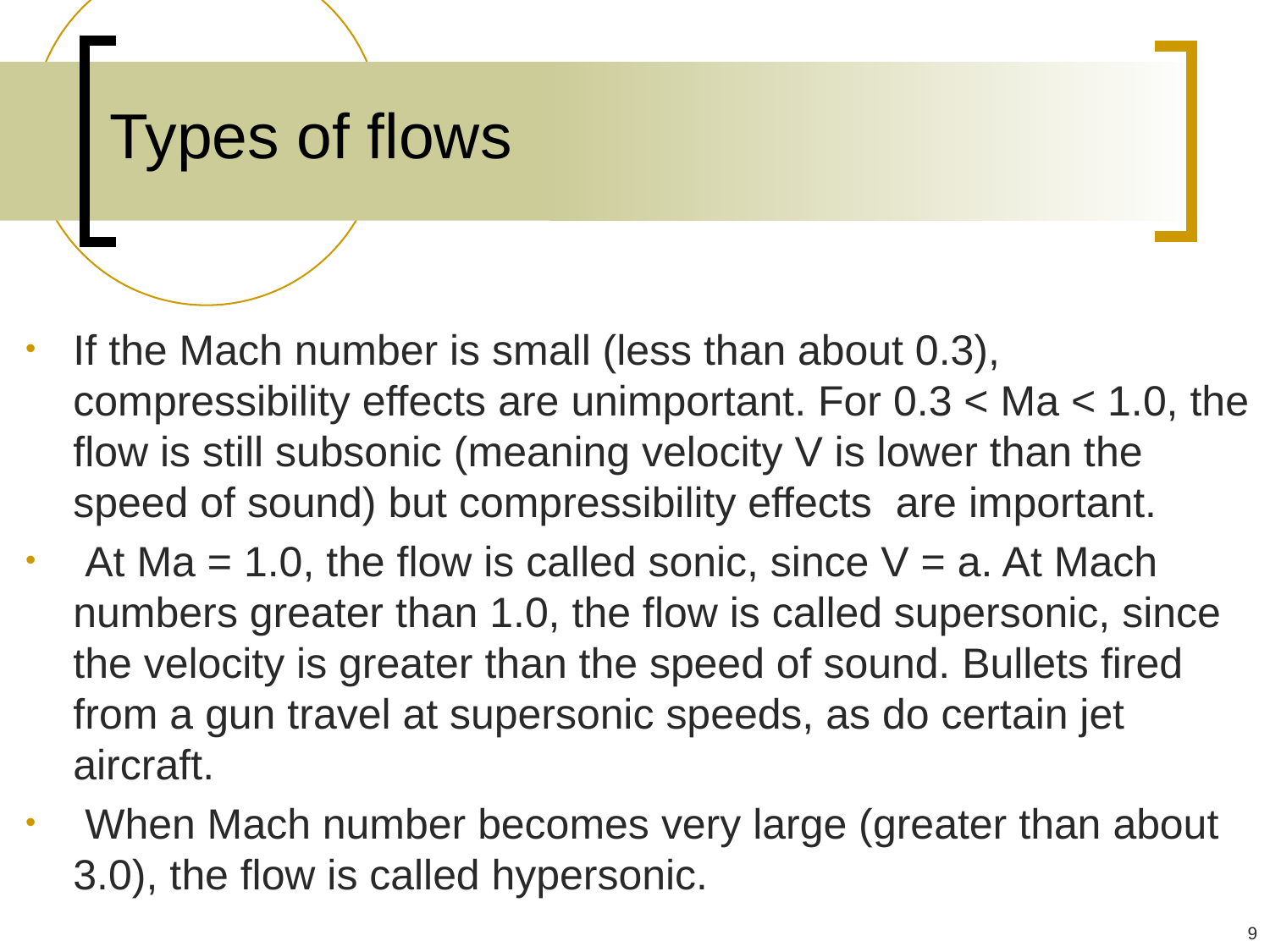

# Types of flows
If the Mach number is small (less than about 0.3), compressibility effects are unimportant. For 0.3 < Ma < 1.0, the flow is still subsonic (meaning velocity V is lower than the speed of sound) but compressibility effects  are important.
 At Ma = 1.0, the flow is called sonic, since V = a. At Mach numbers greater than 1.0, the flow is called supersonic, since the velocity is greater than the speed of sound. Bullets fired from a gun travel at supersonic speeds, as do certain jet aircraft.
 When Mach number becomes very large (greater than about 3.0), the flow is called hypersonic.
9